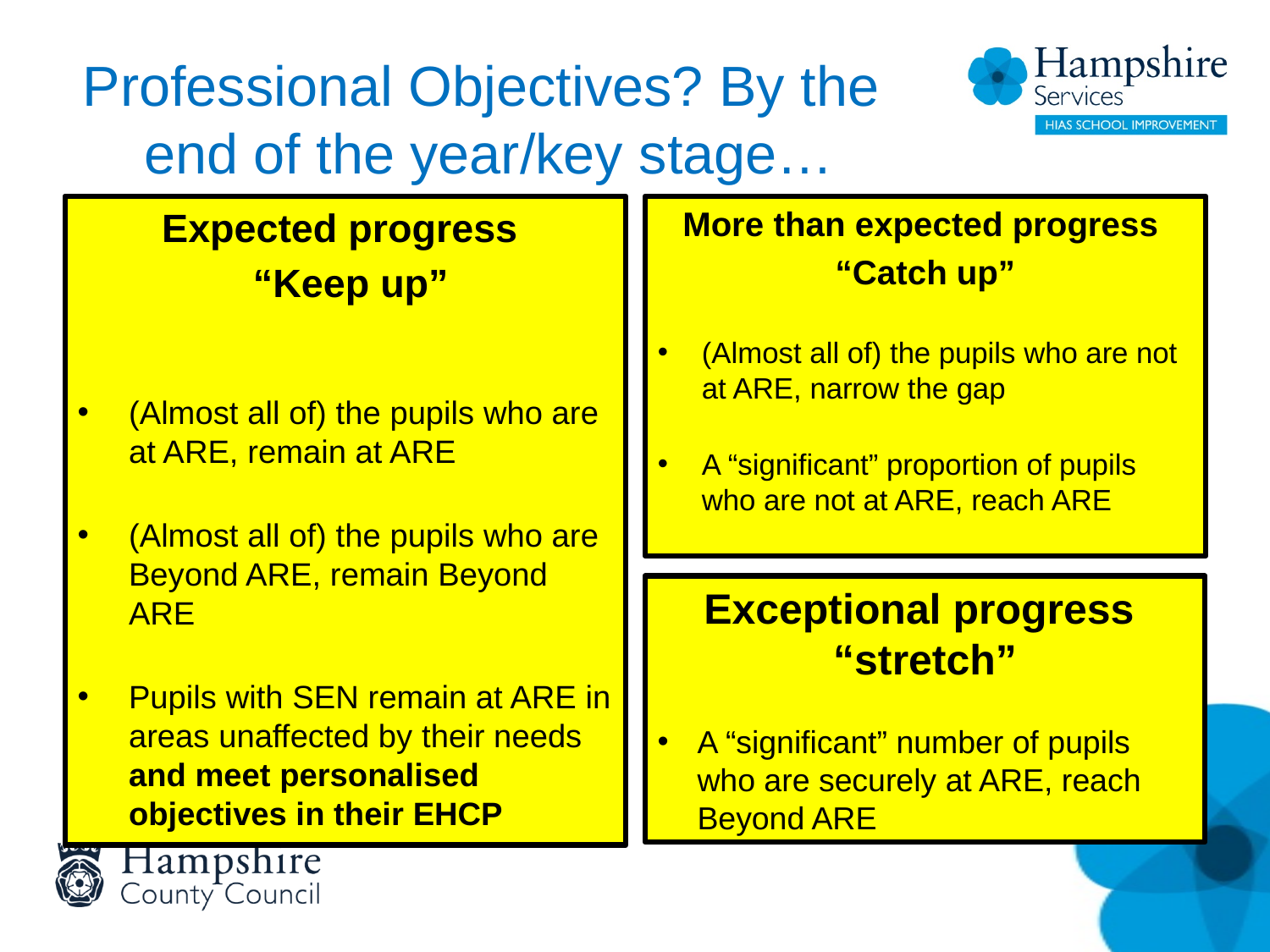

# Professional Objectives? By the end of the year/key stage…
Expected progress
 “Keep up”

(Almost all of) the pupils who are at ARE, remain at ARE
(Almost all of) the pupils who are Beyond ARE, remain Beyond ARE
Pupils with SEN remain at ARE in areas unaffected by their needs and meet personalised objectives in their EHCP

More than expected progress
“Catch up”

(Almost all of) the pupils who are not at ARE, narrow the gap
A “significant” proportion of pupils who are not at ARE, reach ARE
Exceptional progress
“stretch”

A “significant” number of pupils who are securely at ARE, reach Beyond ARE